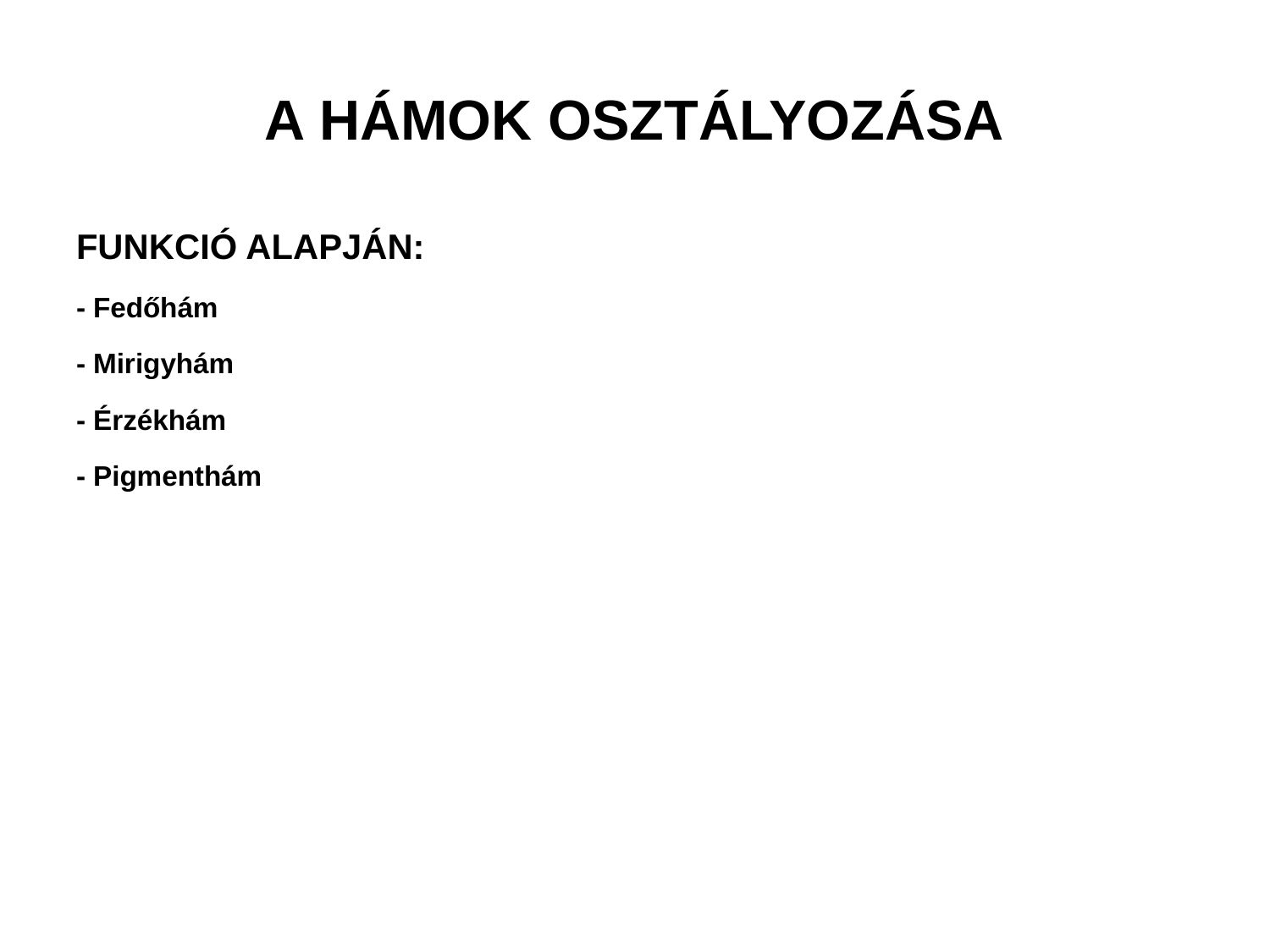

# A HÁMOK OSZTÁLYOZÁSA
FUNKCIÓ ALAPJÁN:
- Fedőhám
- Mirigyhám
- Érzékhám
- Pigmenthám